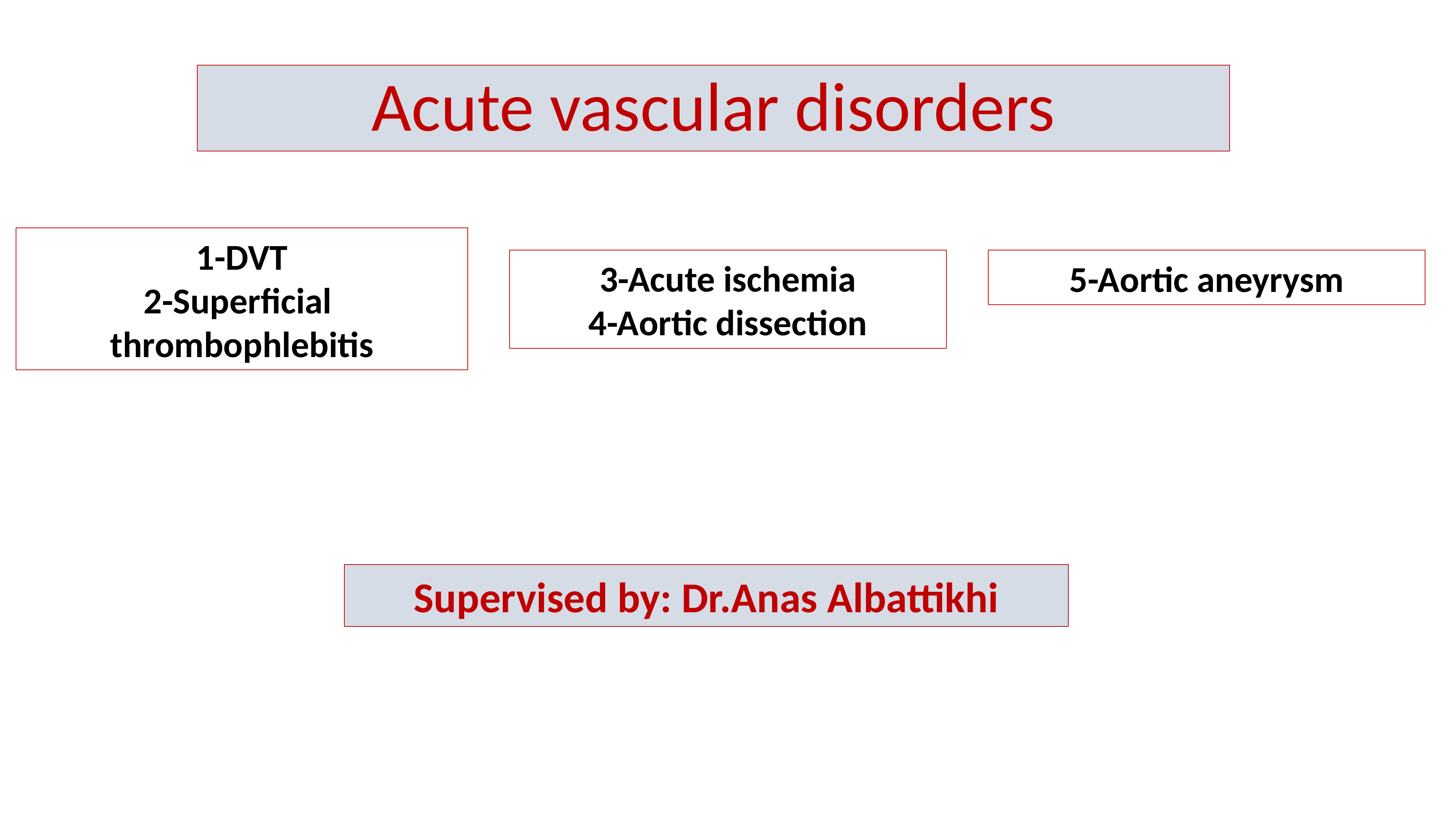

# Acute vascular disorders
1-DVT
2-Superficial  thrombophlebitis
3-Acute ischemia
4-Aortic dissection
5-Aortic aneyrysm
Supervised by: Dr.Anas Albattikhi